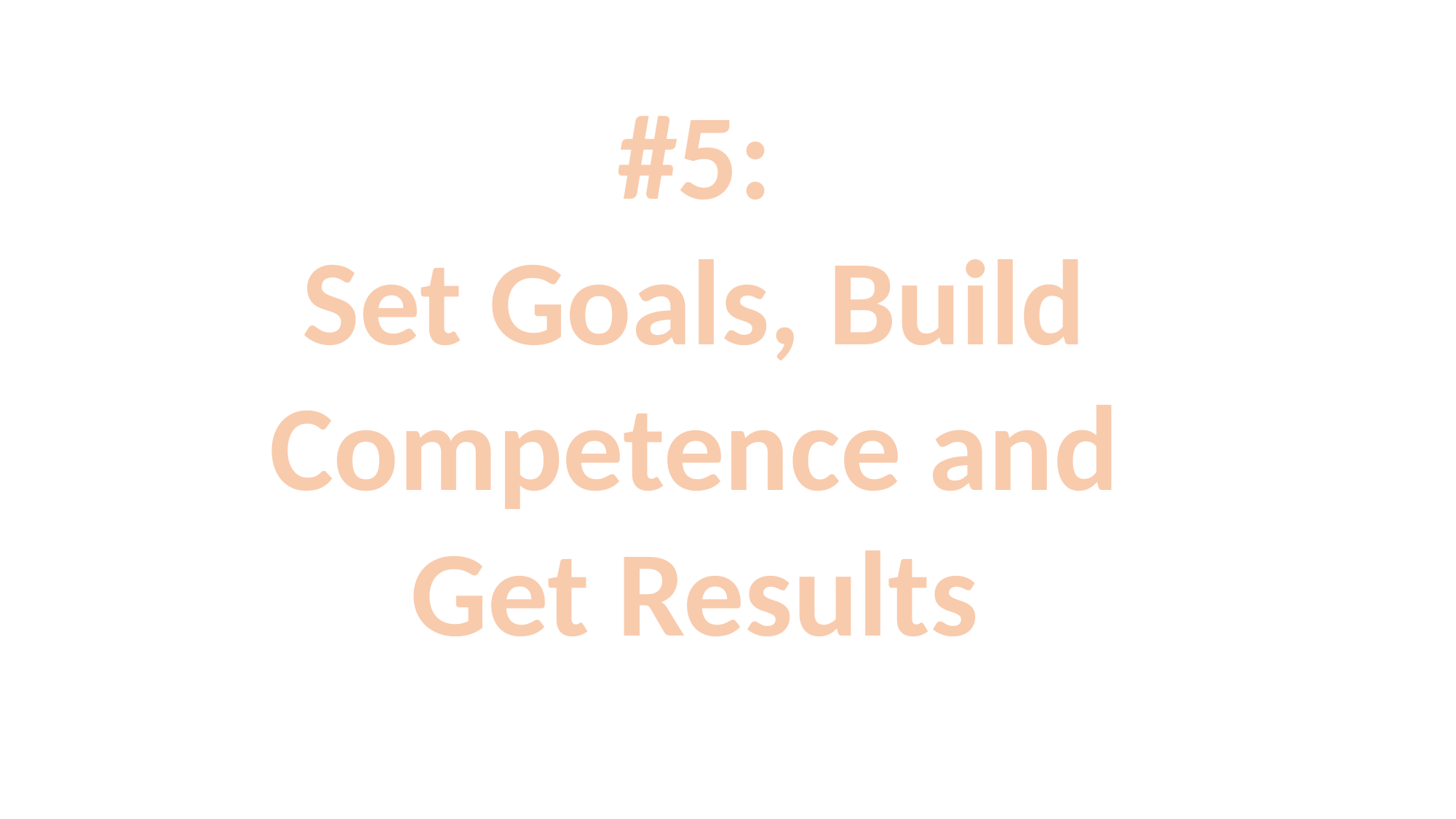

#5:
Set Goals, Build Competence and
Get Results